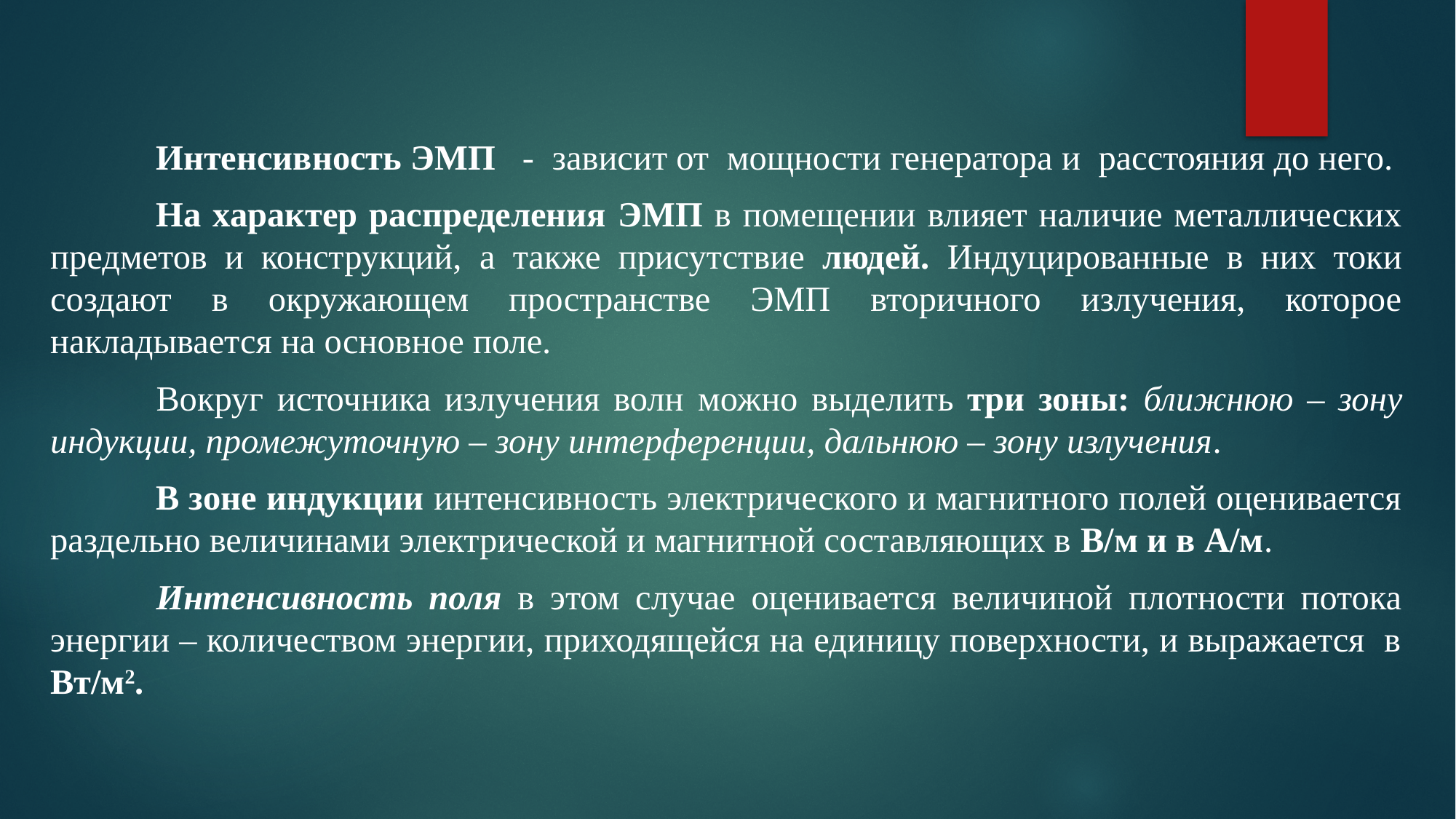

#
	Интенсивность ЭМП   -  зависит от  мощности генератора и  расстояния до него.
	На характер распределения ЭМП в помещении влияет наличие металлических предметов и конструкций, а также присутствие людей. Индуцированные в них токи создают в окружающем пространстве ЭМП вторичного излучения, которое накладывается на основное поле.
	Вокруг источника излучения волн можно выделить три зоны: ближнюю – зону индукции, промежуточную – зону интерференции, дальнюю – зону излучения.
	В зоне индукции интенсивность электрического и магнитного полей оценивается раздельно величинами электрической и магнитной составляющих в В/м и в А/м.
	Интенсивность поля в этом случае оценивается величиной плотности потока энергии – количеством энергии, приходящейся на единицу поверхности, и выражается  в Вт/м2.